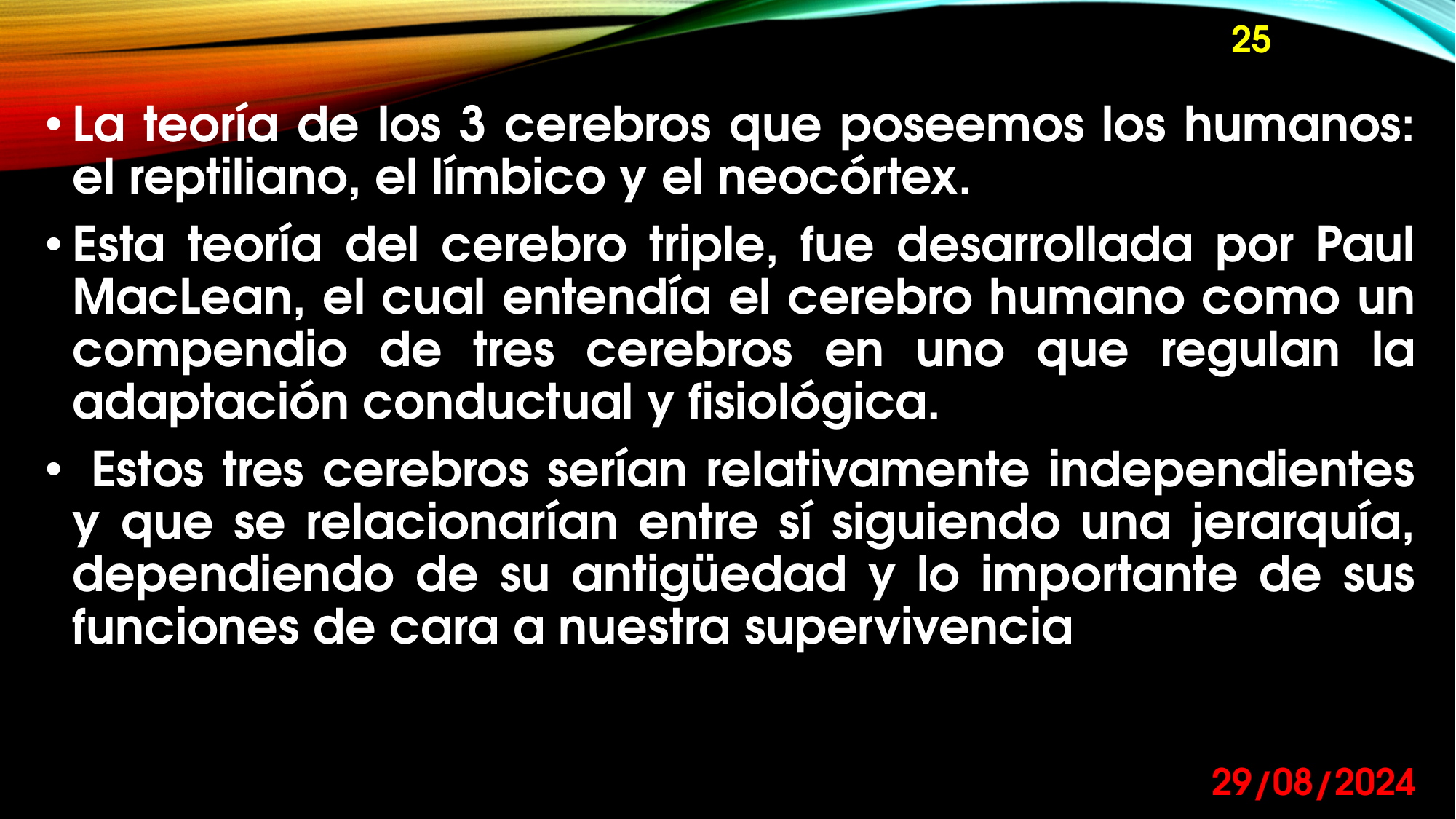

25
La teoría de los 3 cerebros que poseemos los humanos: el reptiliano, el límbico y el neocórtex.
Esta teoría del cerebro triple, fue desarrollada por Paul MacLean, el cual entendía el cerebro humano como un compendio de tres cerebros en uno que regulan la adaptación conductual y fisiológica.
 Estos tres cerebros serían relativamente independientes y que se relacionarían entre sí siguiendo una jerarquía, dependiendo de su antigüedad y lo importante de sus funciones de cara a nuestra supervivencia
29/08/2024